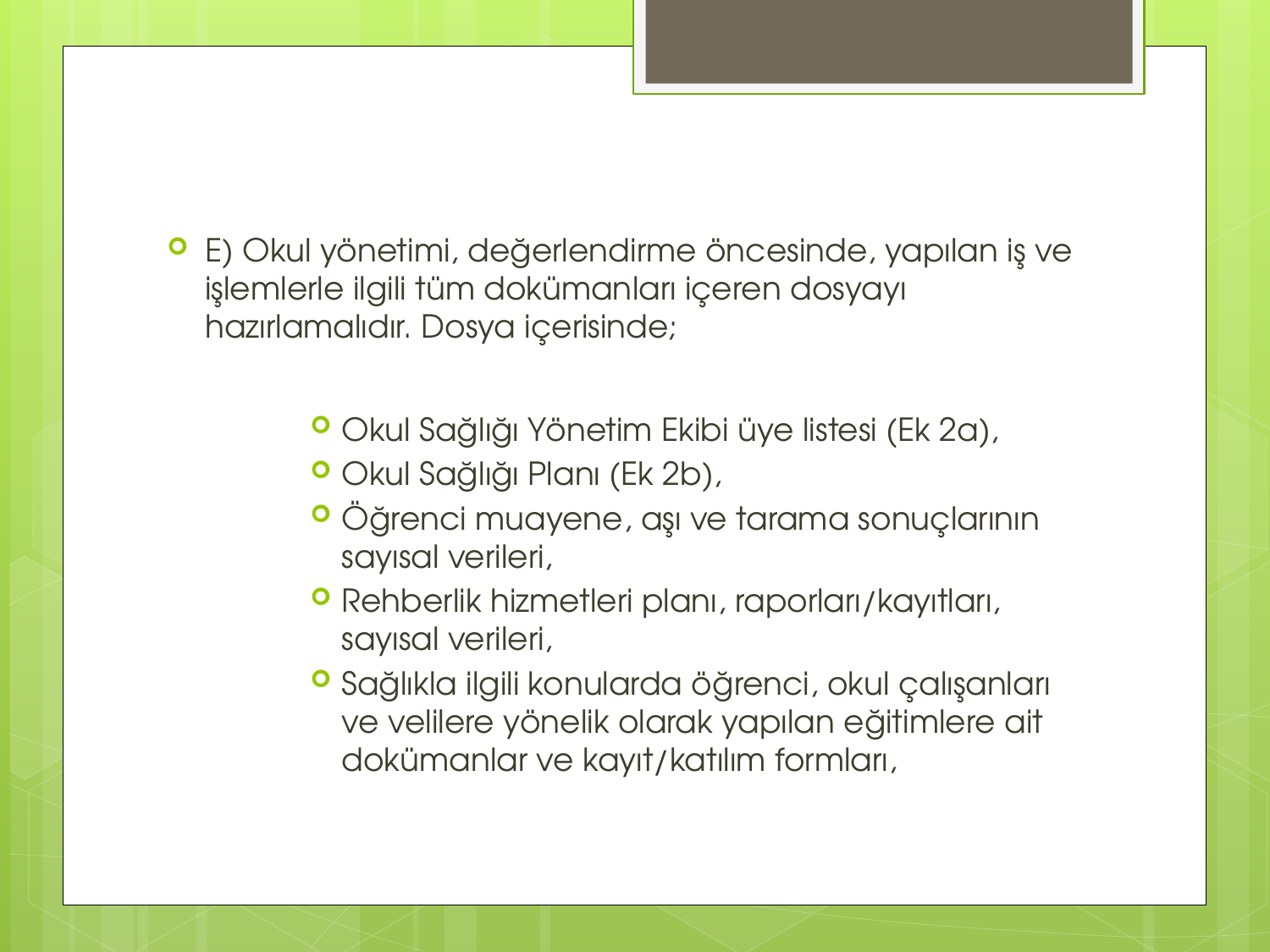

E) Okul yönetimi, değerlendirme öncesinde, yapılan iş ve işlemlerle ilgili tüm dokümanları içeren dosyayı hazırlamalıdır. Dosya içerisinde;

Okul Sağlığı Yönetim Ekibi üye listesi (Ek 2a),
Okul Sağlığı Planı (Ek 2b),
Öğrenci muayene, aşı ve tarama sonuçlarının sayısal verileri,
Rehberlik hizmetleri planı, raporları/kayıtları, sayısal verileri,
Sağlıkla ilgili konularda öğrenci, okul çalışanları ve velilere yönelik olarak yapılan eğitimlere ait dokümanlar ve kayıt/katılım formları,